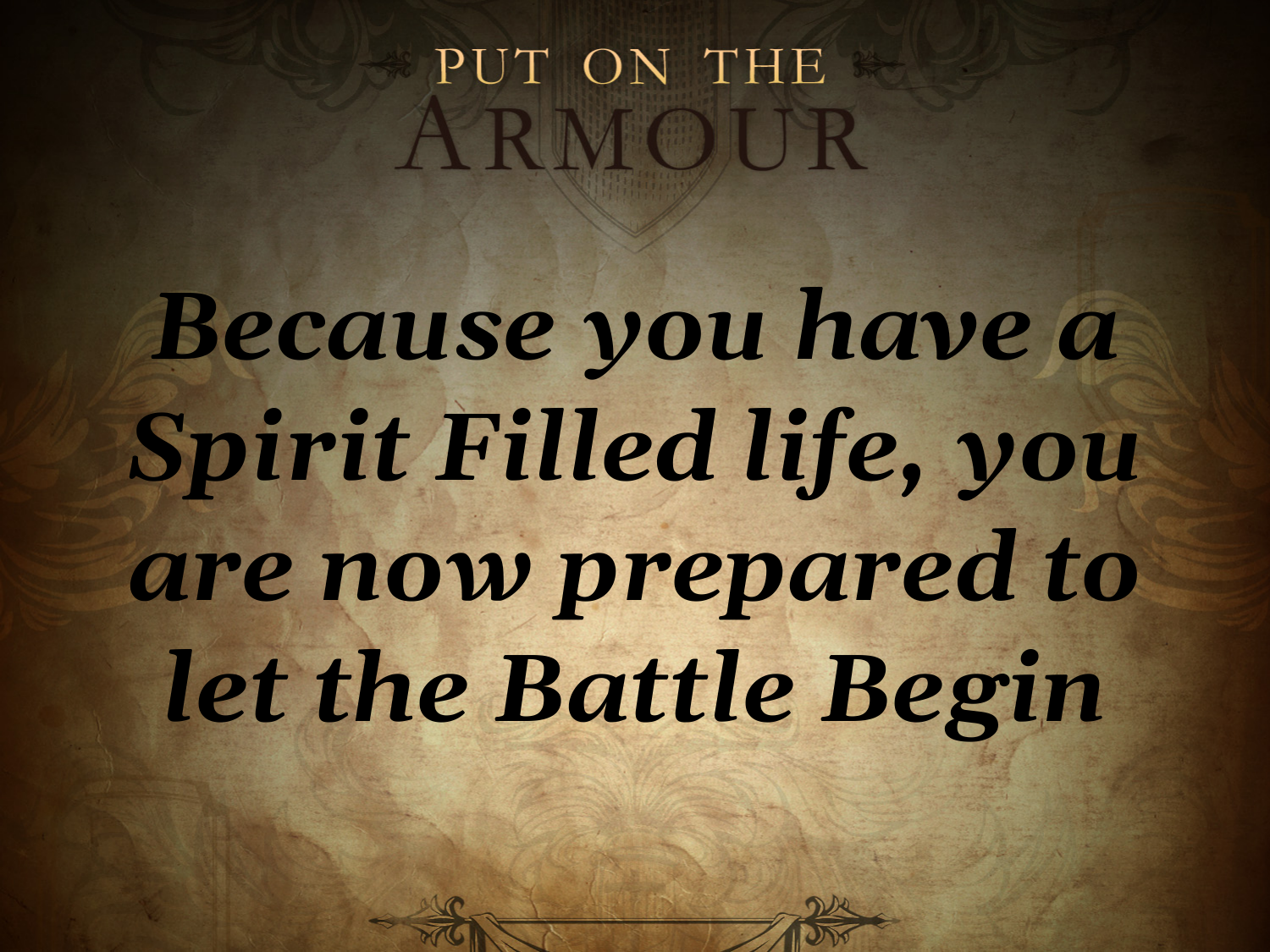

Because you have a Spirit Filled life, you are now prepared to let the Battle Begin